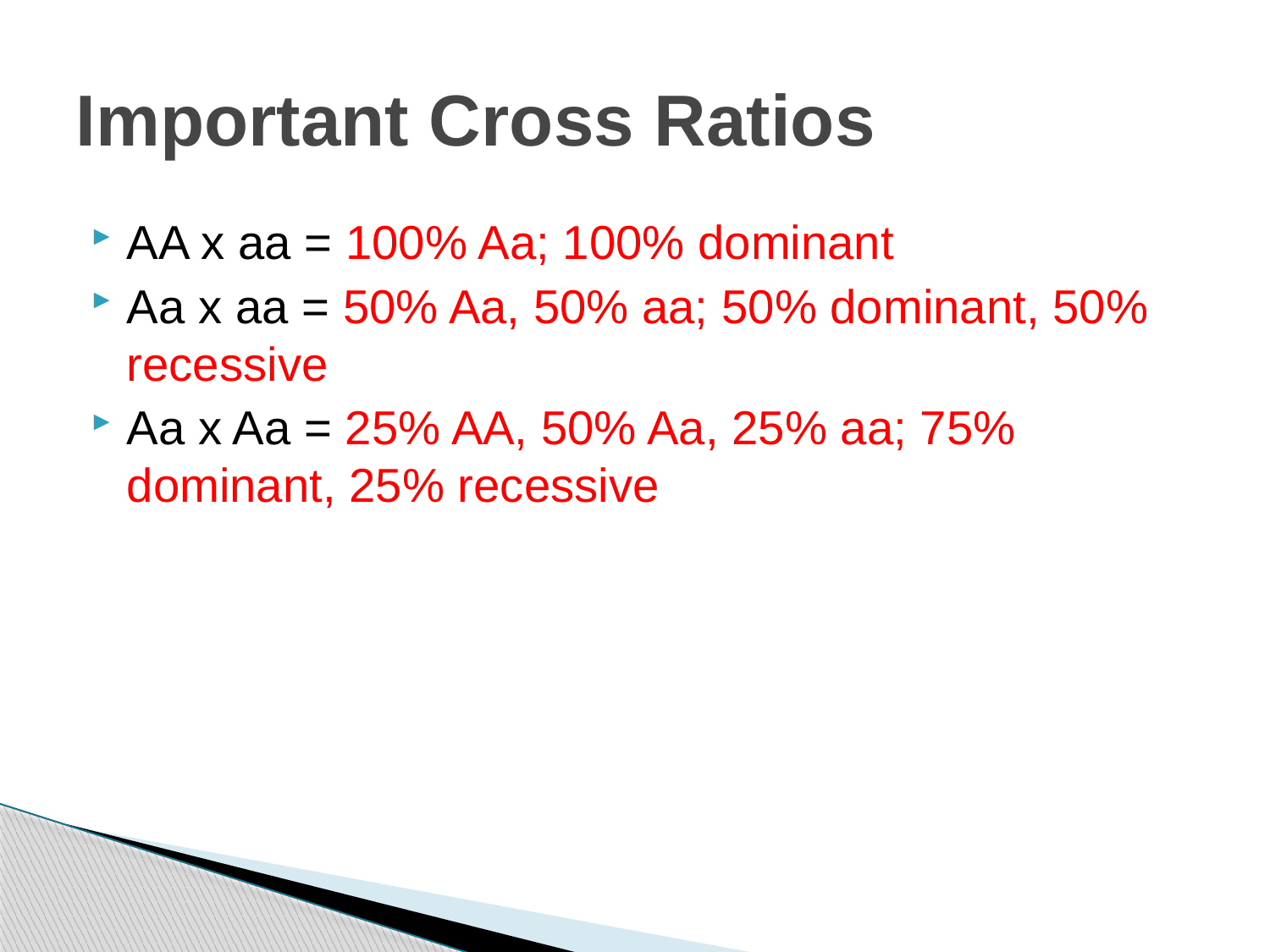

# Important Cross Ratios
AA x aa = 100% Aa; 100% dominant
Aa x aa = 50% Aa, 50% aa; 50% dominant, 50% recessive
Aa x Aa = 25% AA, 50% Aa, 25% aa; 75% dominant, 25% recessive